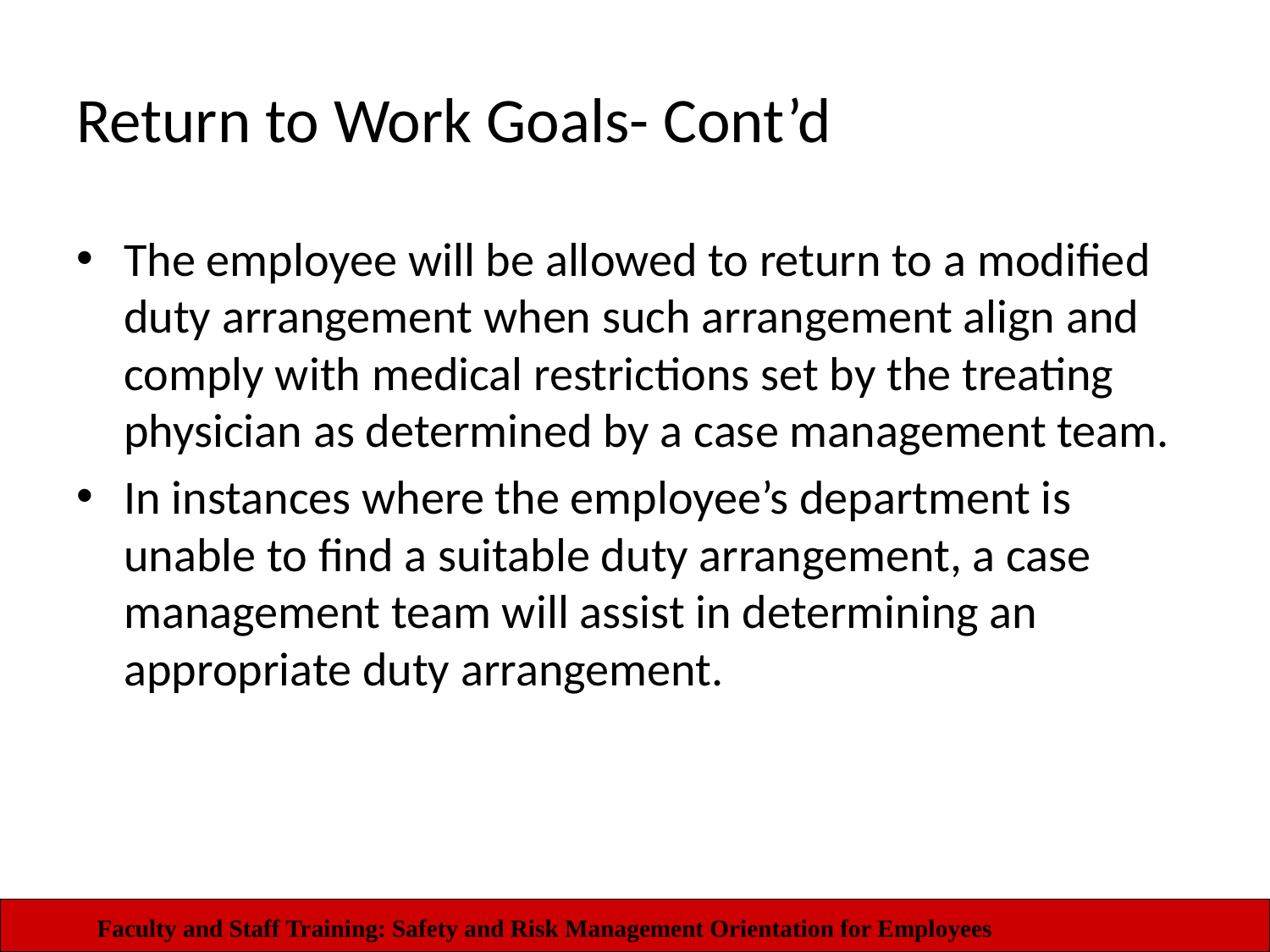

# Return to Work Goals- Cont’d
The employee will be allowed to return to a modified duty arrangement when such arrangement align and comply with medical restrictions set by the treating physician as determined by a case management team.
In instances where the employee’s department is unable to find a suitable duty arrangement, a case management team will assist in determining an appropriate duty arrangement.